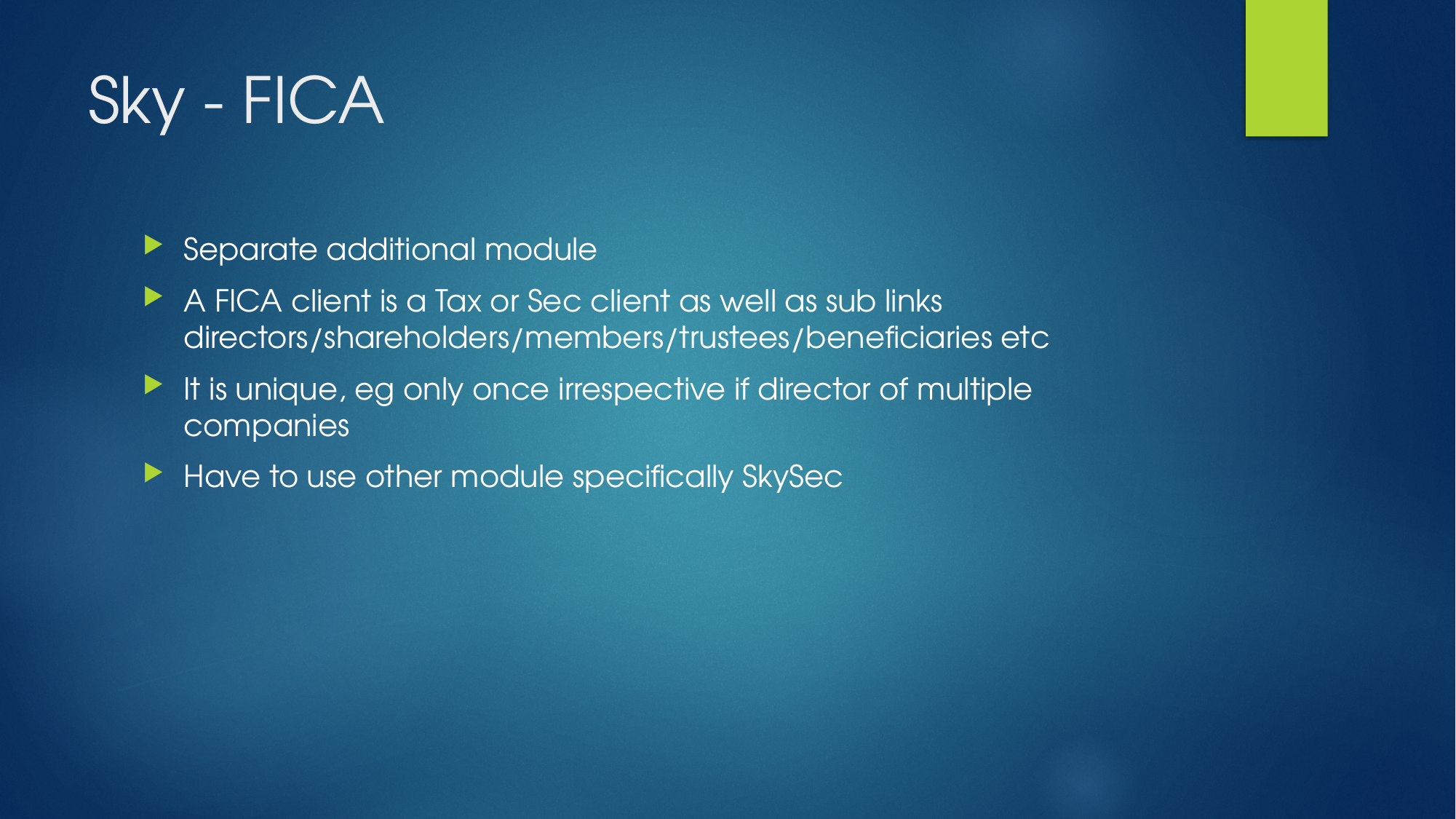

# Sky - FICA

Separate additional module
A FICA client is a Tax or Sec client as well as sub links directors/shareholders/members/trustees/beneficiaries etc
It is unique, eg only once irrespective if director of multiple companies
Have to use other module specifically SkySec